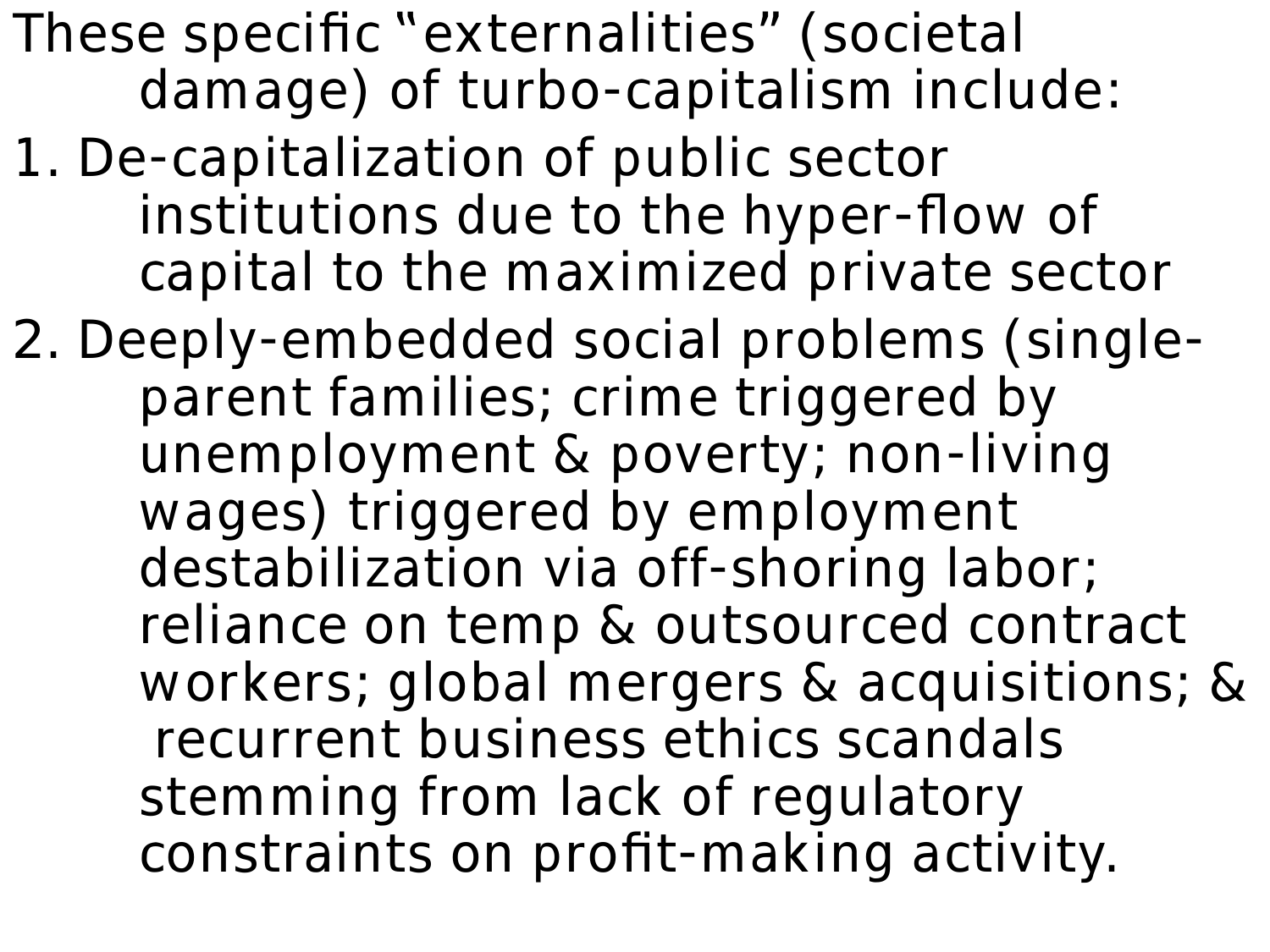

These specific “externalities” (societal damage) of turbo-capitalism include:
1. De-capitalization of public sector institutions due to the hyper-flow of capital to the maximized private sector
2. Deeply-embedded social problems (single-parent families; crime triggered by unemployment & poverty; non-living wages) triggered by employment destabilization via off-shoring labor; reliance on temp & outsourced contract workers; global mergers & acquisitions; &  recurrent business ethics scandals stemming from lack of regulatory constraints on profit-making activity.